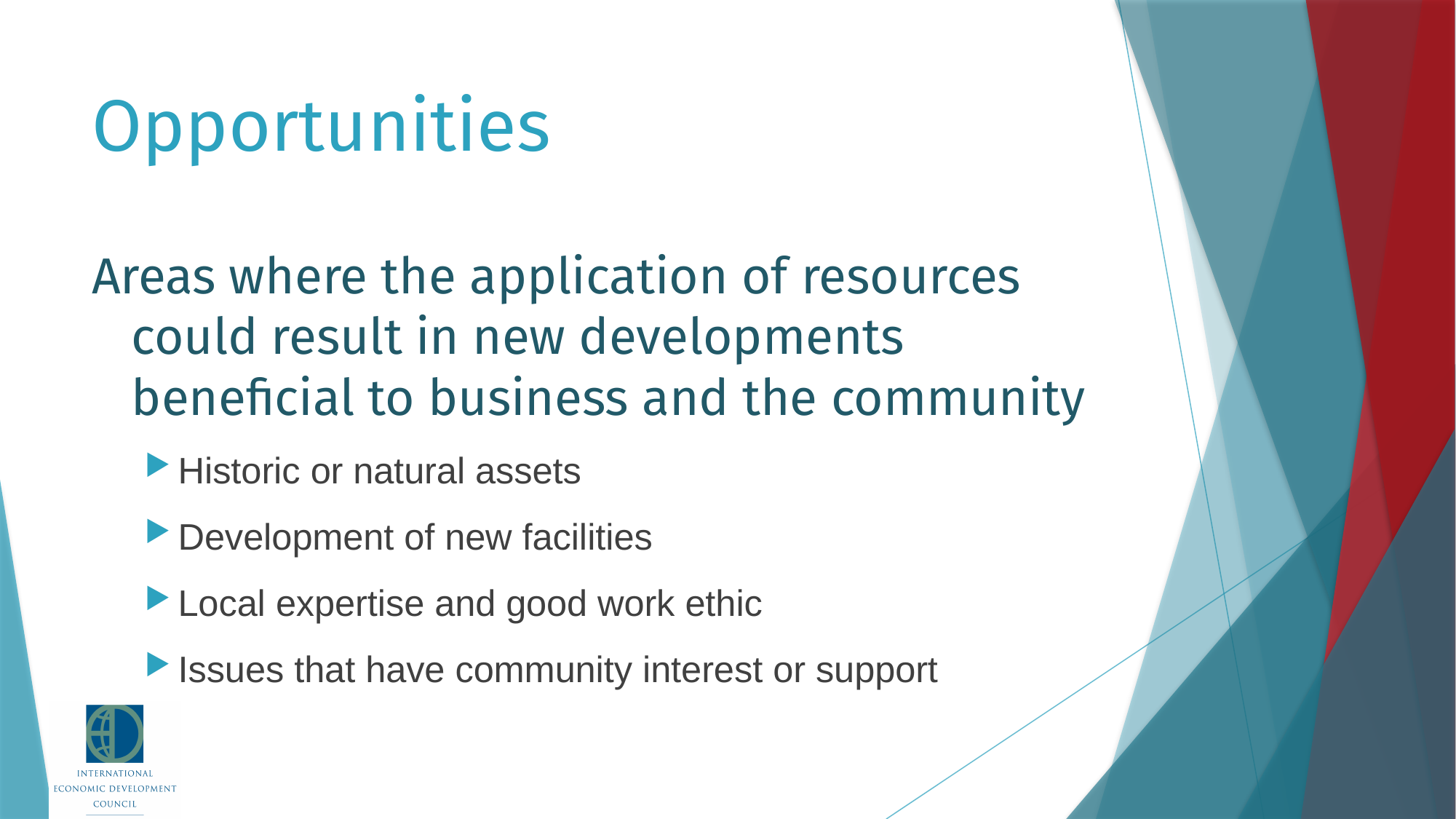

# Opportunities
Areas where the application of resources could result in new developments beneficial to business and the community
Historic or natural assets
Development of new facilities
Local expertise and good work ethic
Issues that have community interest or support